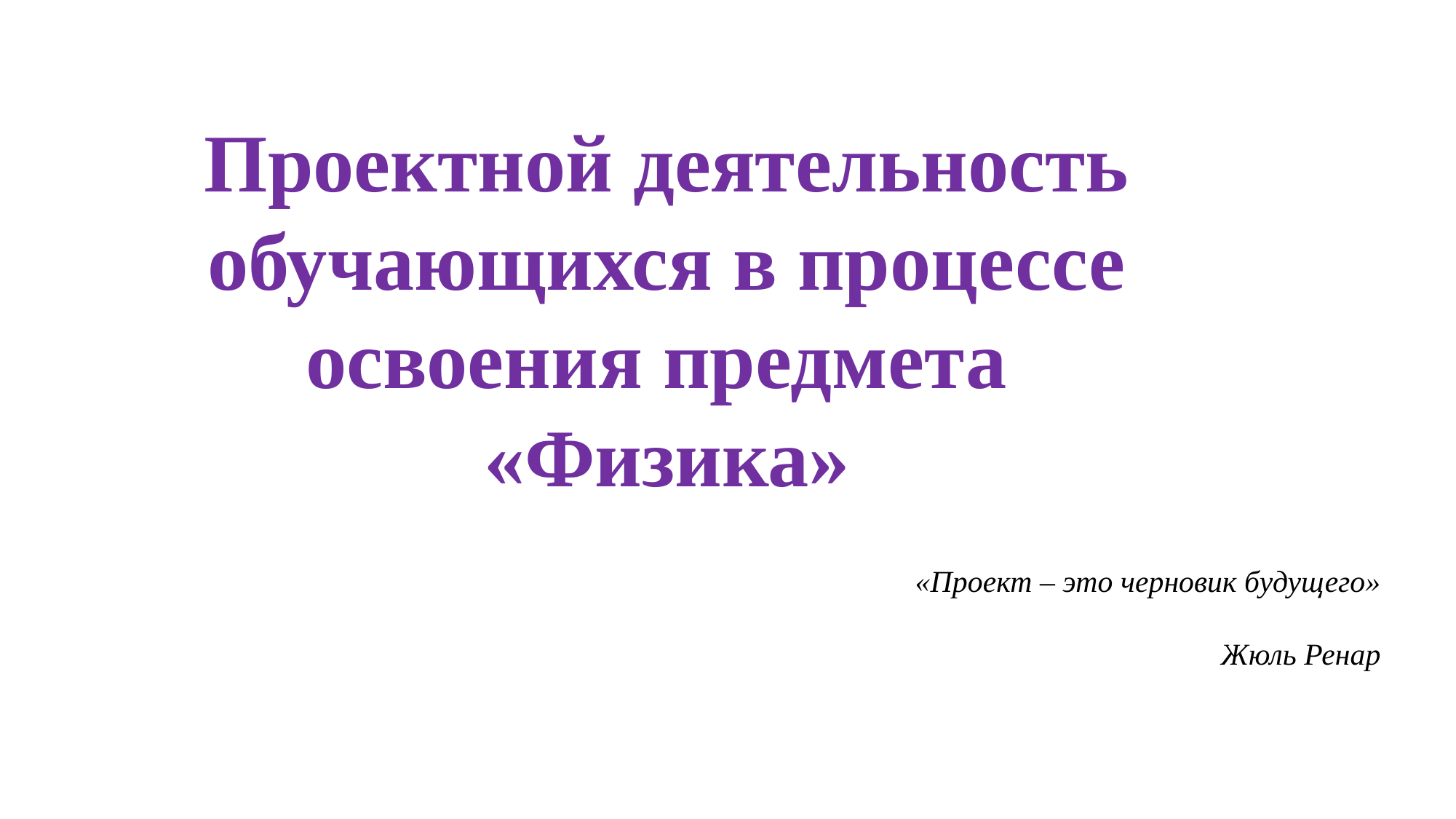

Проектной деятельность обучающихся в процессе освоения предмета
«Физика»
«Проект – это черновик будущего»
Жюль Ренар